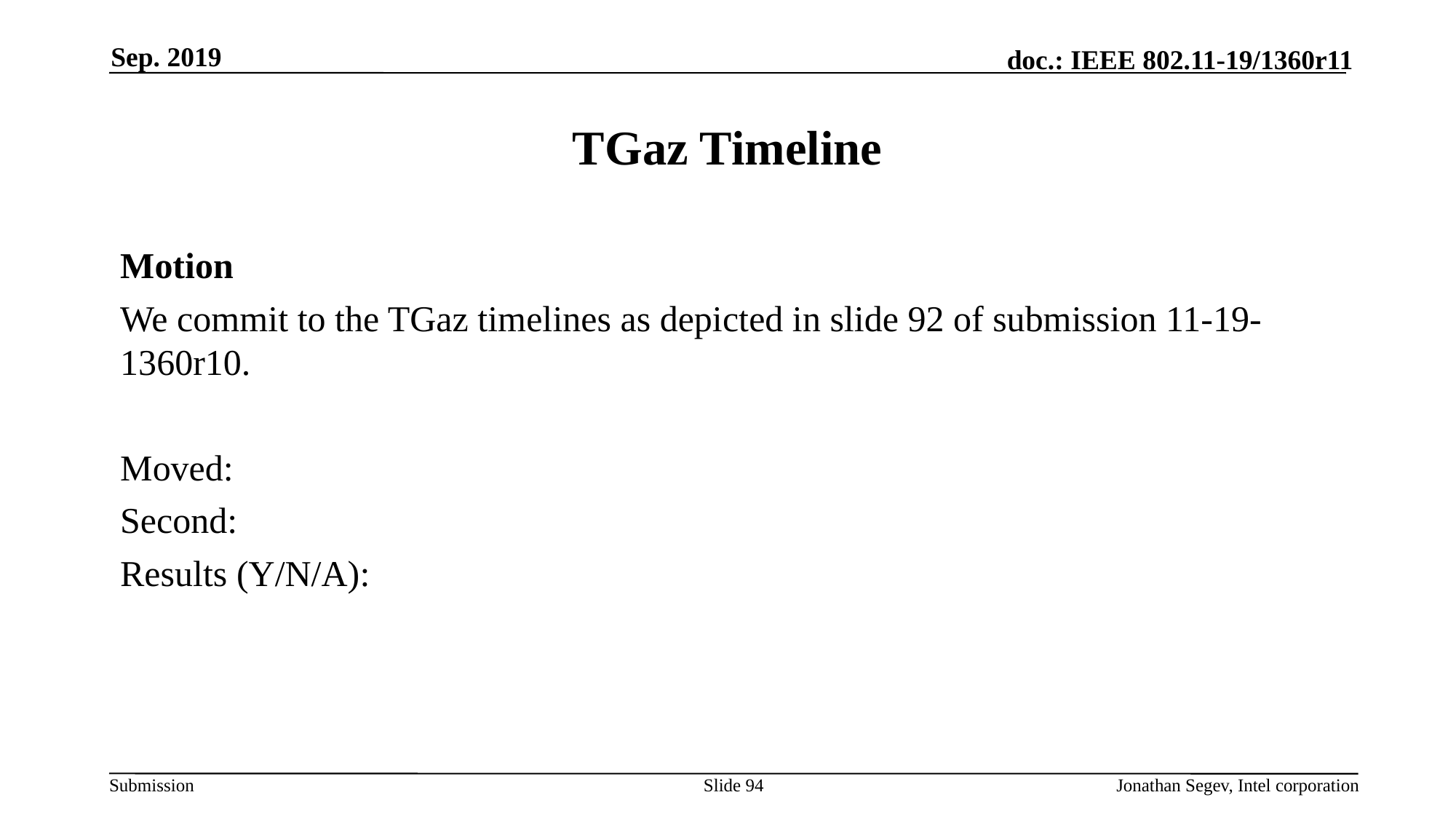

Sep. 2019
# TGaz Timeline
Motion
We commit to the TGaz timelines as depicted in slide 92 of submission 11-19-1360r10.

Moved:
Second:
Results (Y/N/A):
Slide 94
Jonathan Segev, Intel corporation